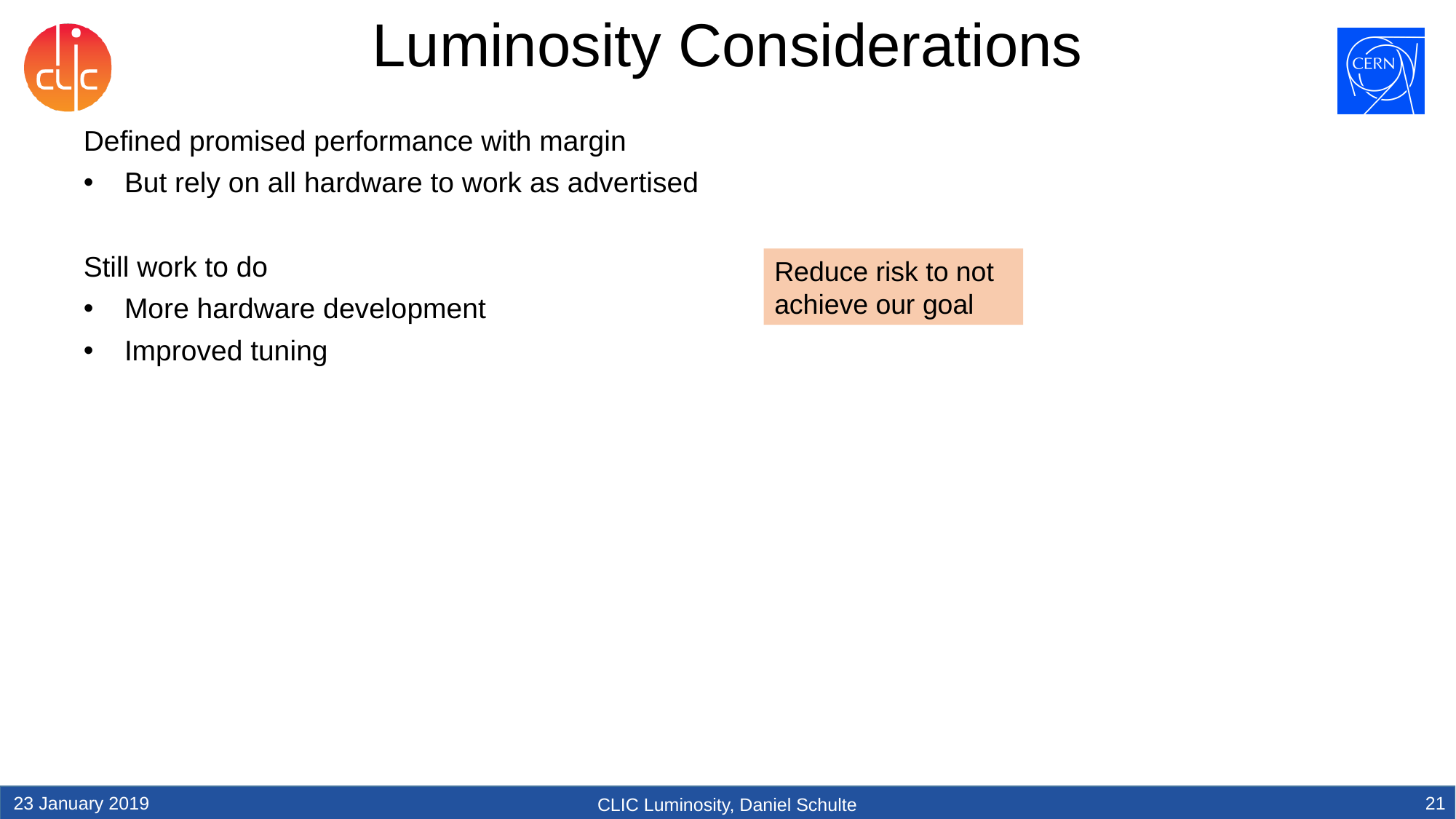

# Luminosity Considerations
Defined promised performance with margin
But rely on all hardware to work as advertised

Still work to do
More hardware development
Improved tuning

Reduce risk to not achieve our goal
21
23 January 2019
CLIC Luminosity, Daniel Schulte